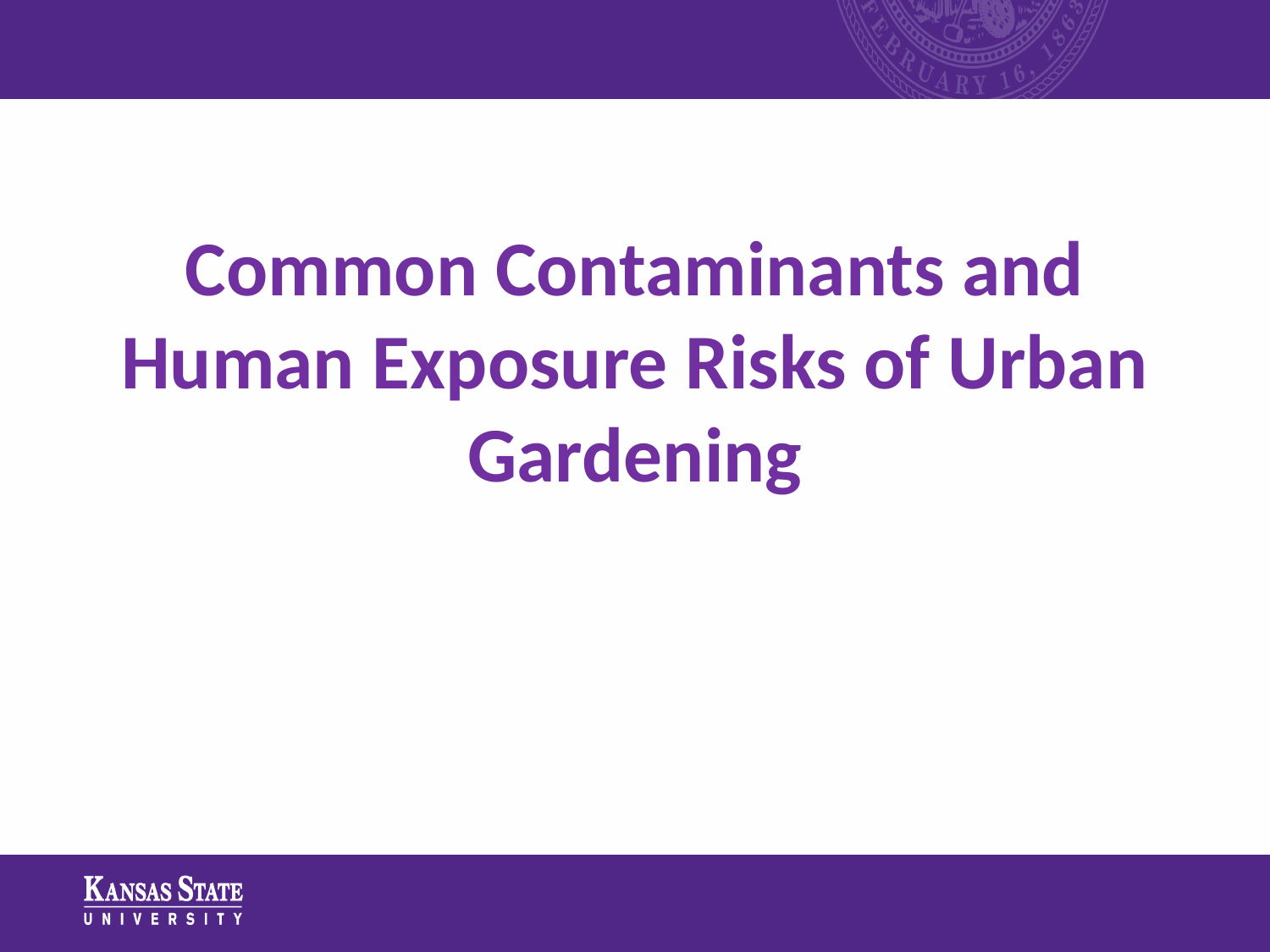

# Common Contaminants and Human Exposure Risks of Urban Gardening